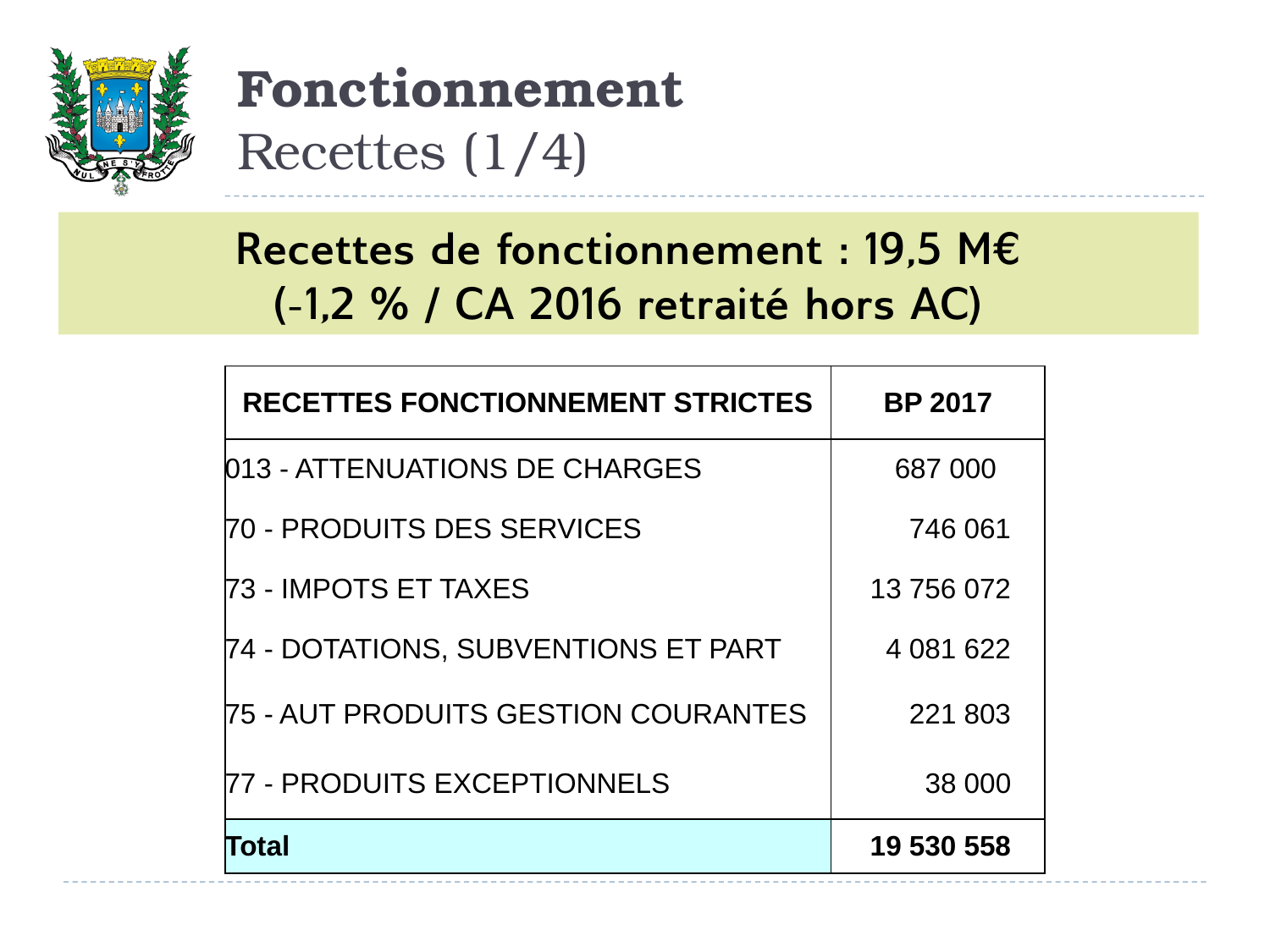

# Fonctionnement Recettes (1/4)
Recettes de fonctionnement : 19,5 M€
(-1,2 % / CA 2016 retraité hors AC)
| RECETTES FONCTIONNEMENT STRICTES | BP 2017 |
| --- | --- |
| 013 - ATTENUATIONS DE CHARGES | 687 000 |
| 70 - PRODUITS DES SERVICES | 746 061 |
| 73 - IMPOTS ET TAXES | 13 756 072 |
| 74 - DOTATIONS, SUBVENTIONS ET PART | 4 081 622 |
| 75 - AUT PRODUITS GESTION COURANTES | 221 803 |
| 77 - PRODUITS EXCEPTIONNELS | 38 000 |
| Total | 19 530 558 |